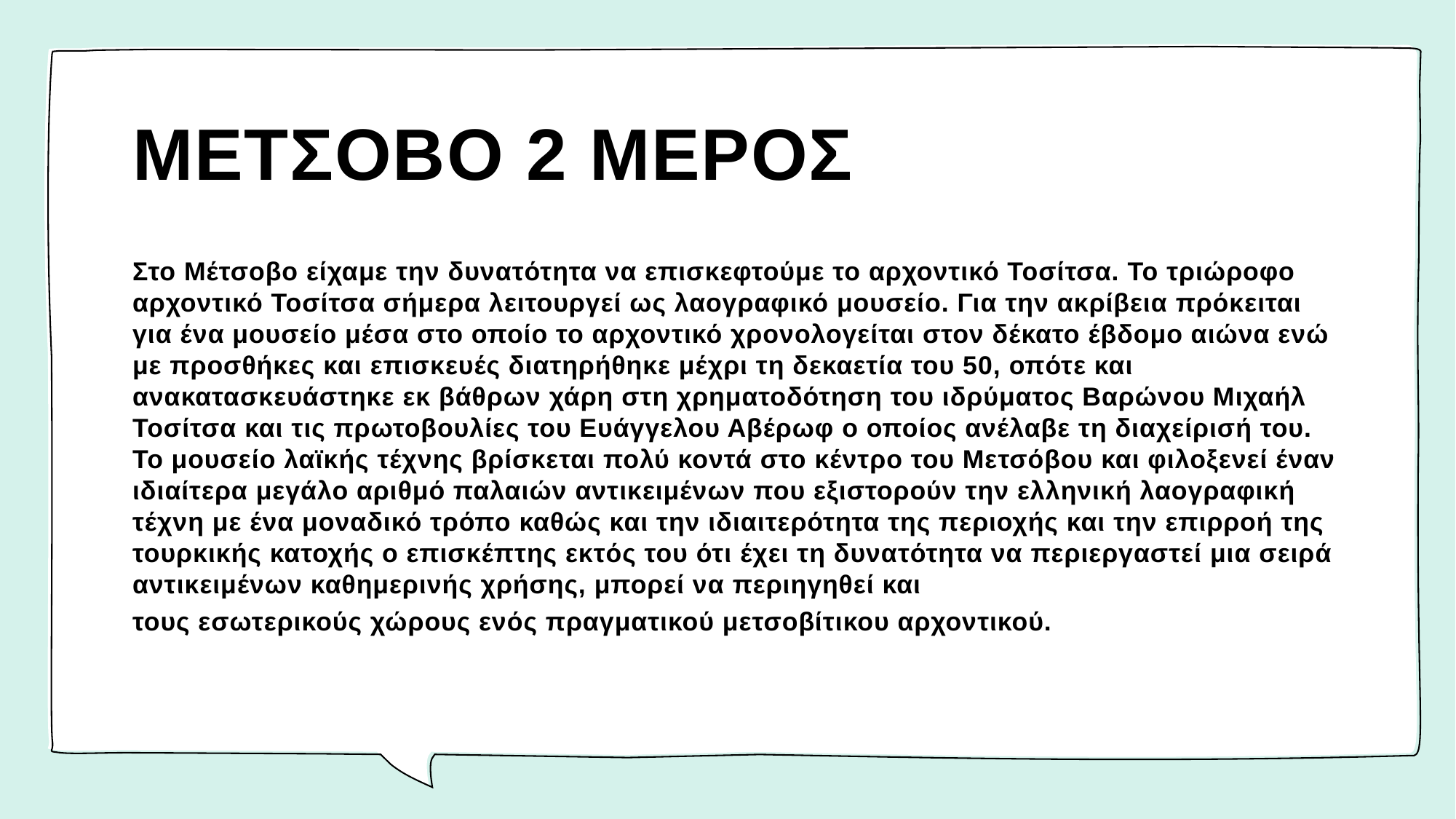

# ΜΕΤΣΟΒΟ 2 ΜΕΡΟΣ
Στο Μέτσοβο είχαμε την δυνατότητα να επισκεφτούμε το αρχοντικό Τοσίτσα. Το τριώροφο αρχοντικό Τοσίτσα σήμερα λειτουργεί ως λαογραφικό μουσείο. Για την ακρίβεια πρόκειται για ένα μουσείο μέσα στο οποίο το αρχοντικό χρονολογείται στον δέκατο έβδομο αιώνα ενώ με προσθήκες και επισκευές διατηρήθηκε μέχρι τη δεκαετία του 50, οπότε και ανακατασκευάστηκε εκ βάθρων χάρη στη χρηματοδότηση του ιδρύματος Βαρώνου Μιχαήλ Τοσίτσα και τις πρωτοβουλίες του Ευάγγελου Αβέρωφ ο οποίος ανέλαβε τη διαχείρισή του. Το μουσείο λαϊκής τέχνης βρίσκεται πολύ κοντά στο κέντρο του Μετσόβου και φιλοξενεί έναν ιδιαίτερα μεγάλο αριθμό παλαιών αντικειμένων που εξιστορούν την ελληνική λαογραφική τέχνη με ένα μοναδικό τρόπο καθώς και την ιδιαιτερότητα της περιοχής και την επιρροή της τουρκικής κατοχής ο επισκέπτης εκτός του ότι έχει τη δυνατότητα να περιεργαστεί μια σειρά αντικειμένων καθημερινής χρήσης, μπορεί να περιηγηθεί και
τους εσωτερικούς χώρους ενός πραγματικού μετσοβίτικου αρχοντικού.